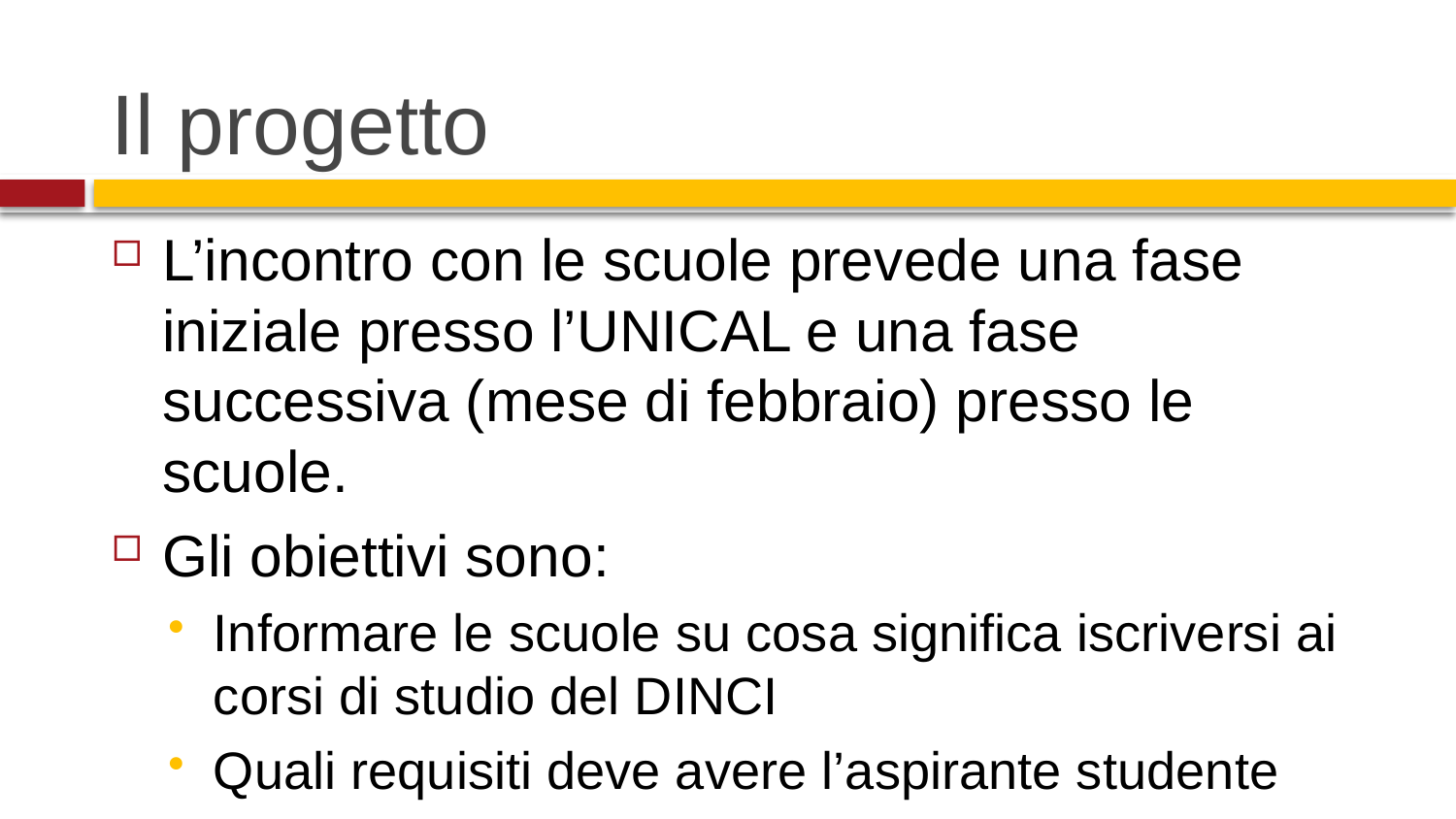

# Il progetto
L’incontro con le scuole prevede una fase iniziale presso l’UNICAL e una fase successiva (mese di febbraio) presso le scuole.
Gli obiettivi sono:
Informare le scuole su cosa significa iscriversi ai corsi di studio del DINCI
Quali requisiti deve avere l’aspirante studente